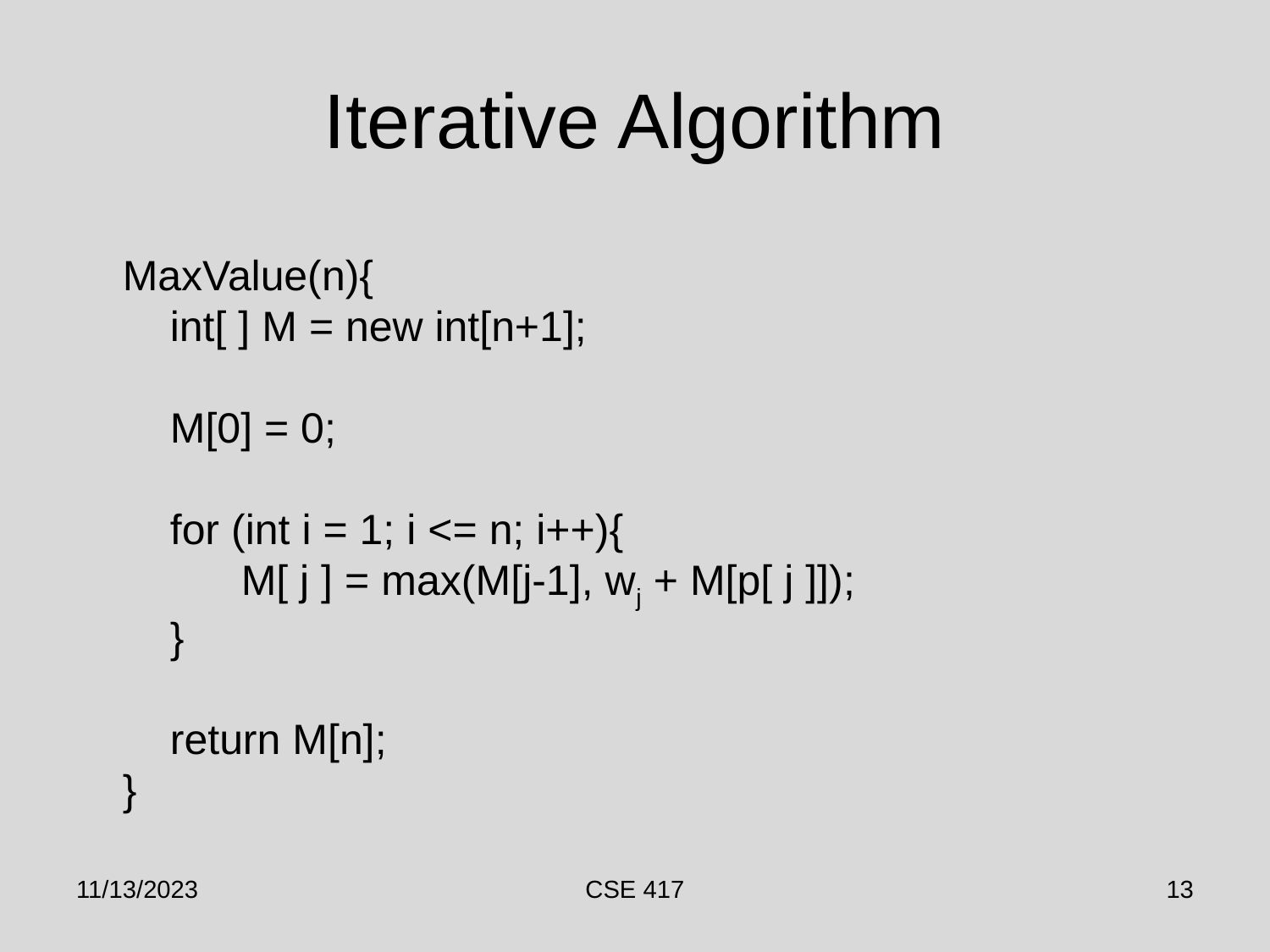

# Iterative Algorithm
MaxValue(n){
    int[ ] M = new int[n+1];

    M[0] = 0;

    for (int i = 1; i <= n; i++){
          M[ j ] = max(M[j-1], wj + M[p[ j ]]);
    }

    return M[n];
}

11/13/2023
CSE 417
13